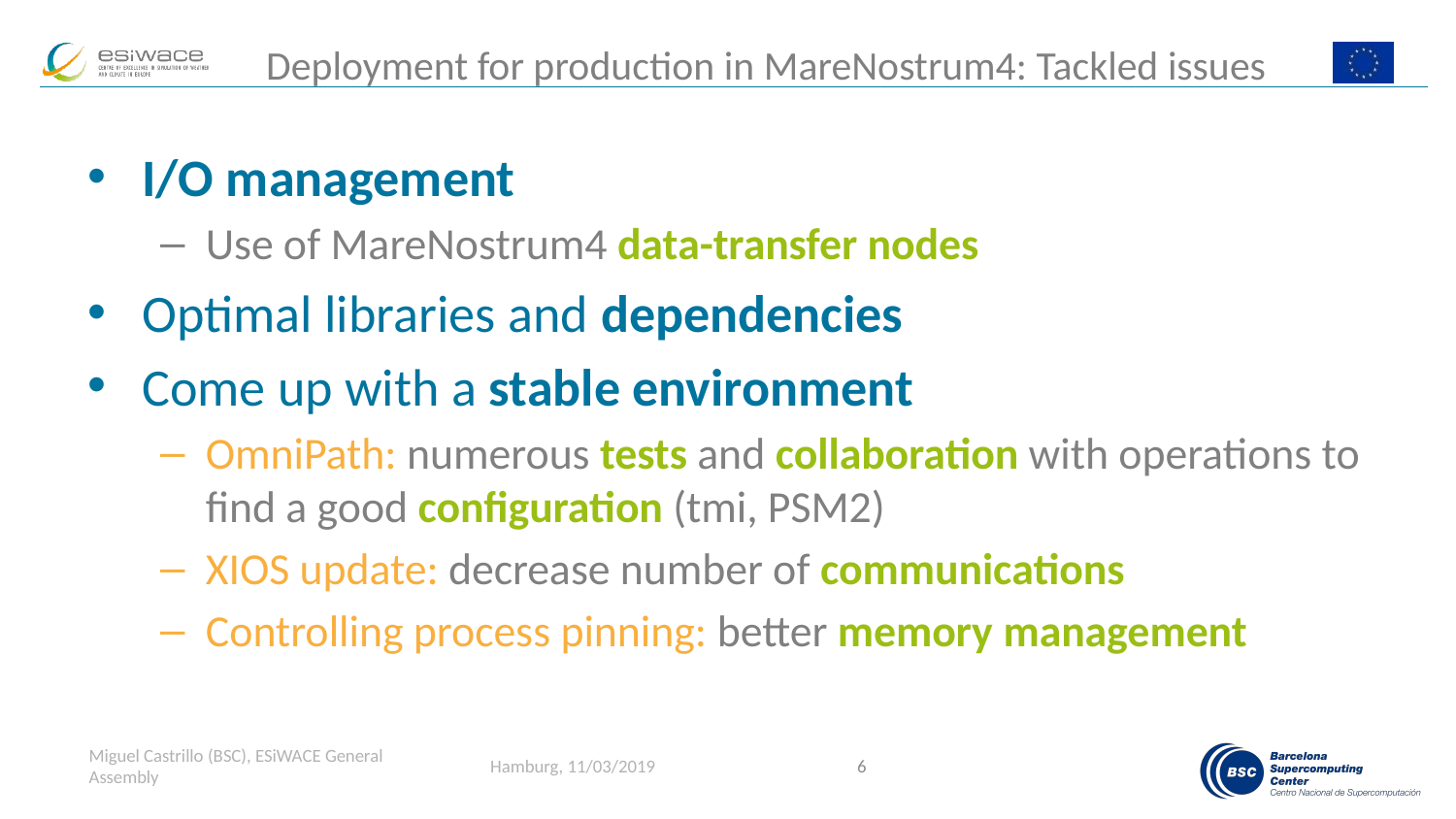

# Deployment for production in MareNostrum4: Tackled issues
I/O management
Use of MareNostrum4 data-transfer nodes
Optimal libraries and dependencies
Come up with a stable environment
OmniPath: numerous tests and collaboration with operations to find a good configuration (tmi, PSM2)
XIOS update: decrease number of communications
Controlling process pinning: better memory management

Miguel Castrillo (BSC), ESiWACE General Assembly
Hamburg, 11/03/2019
6